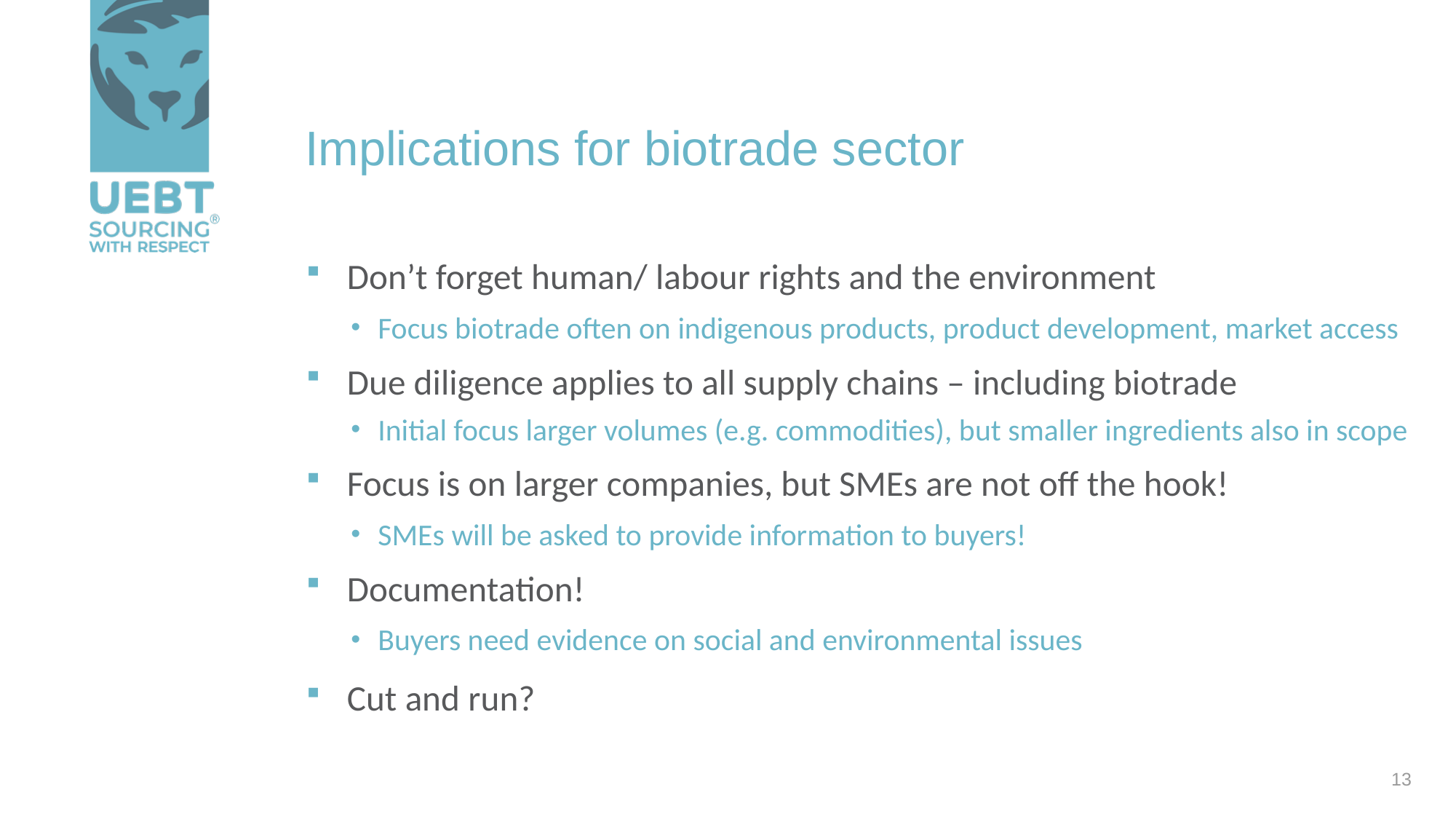

# Implications for biotrade sector
Don’t forget human/ labour rights and the environment
Focus biotrade often on indigenous products, product development, market access
Due diligence applies to all supply chains – including biotrade
Initial focus larger volumes (e.g. commodities), but smaller ingredients also in scope
Focus is on larger companies, but SMEs are not off the hook!
SMEs will be asked to provide information to buyers!
Documentation!
Buyers need evidence on social and environmental issues
Cut and run?
13